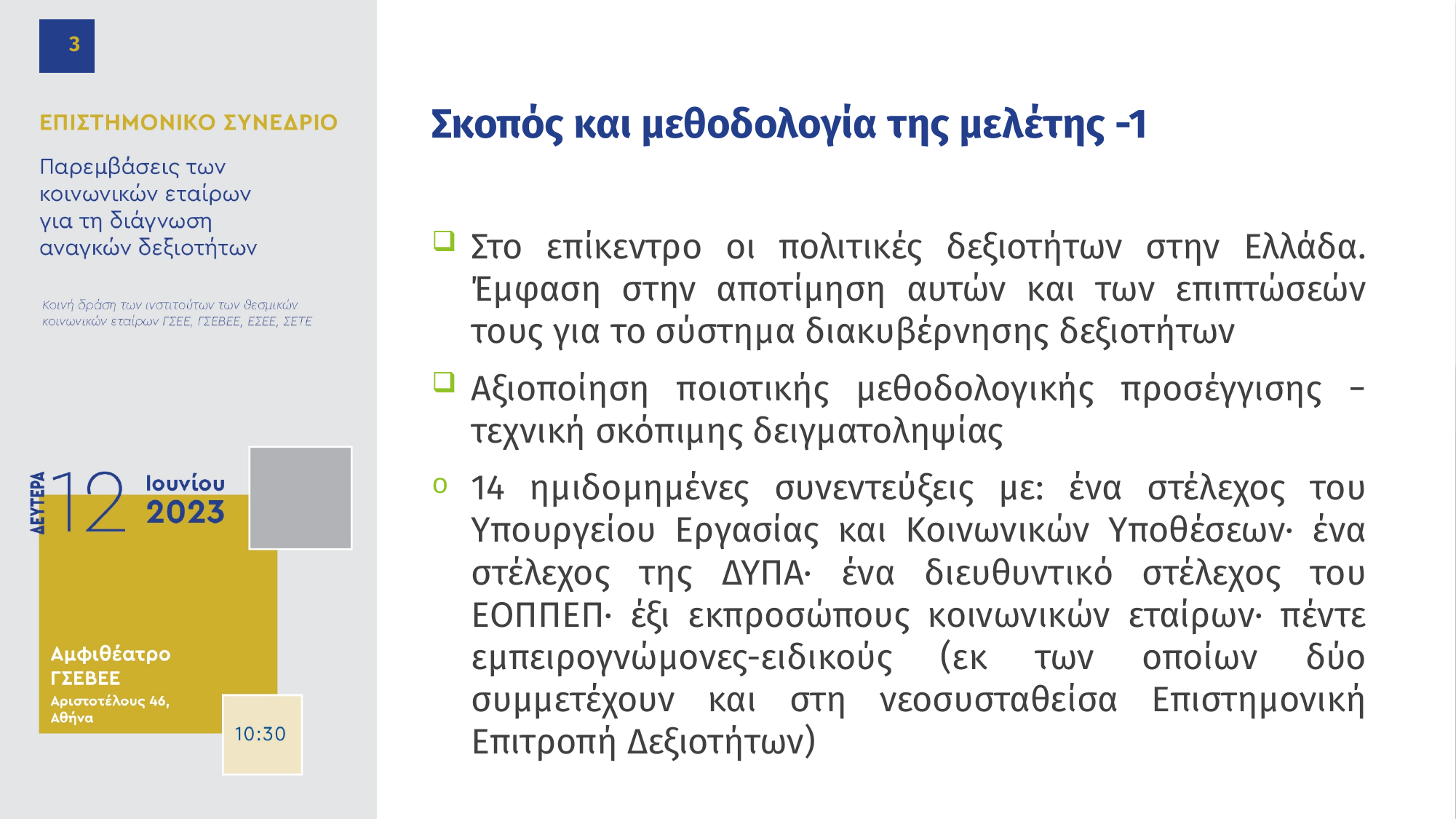

3
# Σκοπός και μεθοδολογία της μελέτης -1
Στο επίκεντρο οι πολιτικές δεξιοτήτων στην Ελλάδα. Έμφαση στην αποτίμηση αυτών και των επιπτώσεών τους για το σύστημα διακυβέρνησης δεξιοτήτων
Αξιοποίηση ποιοτικής μεθοδολογικής προσέγγισης − τεχνική σκόπιμης δειγματοληψίας
14 ημιδομημένες συνεντεύξεις με: ένα στέλεχος του Υπουργείου Εργασίας και Κοινωνικών Υποθέσεων∙ ένα στέλεχος της ΔΥΠΑ∙ ένα διευθυντικό στέλεχος του ΕΟΠΠΕΠ∙ έξι εκπροσώπους κοινωνικών εταίρων∙ πέντε εμπειρογνώμονες-ειδικούς (εκ των οποίων δύο συμμετέχουν και στη νεοσυσταθείσα Επιστημονική Επιτροπή Δεξιοτήτων)